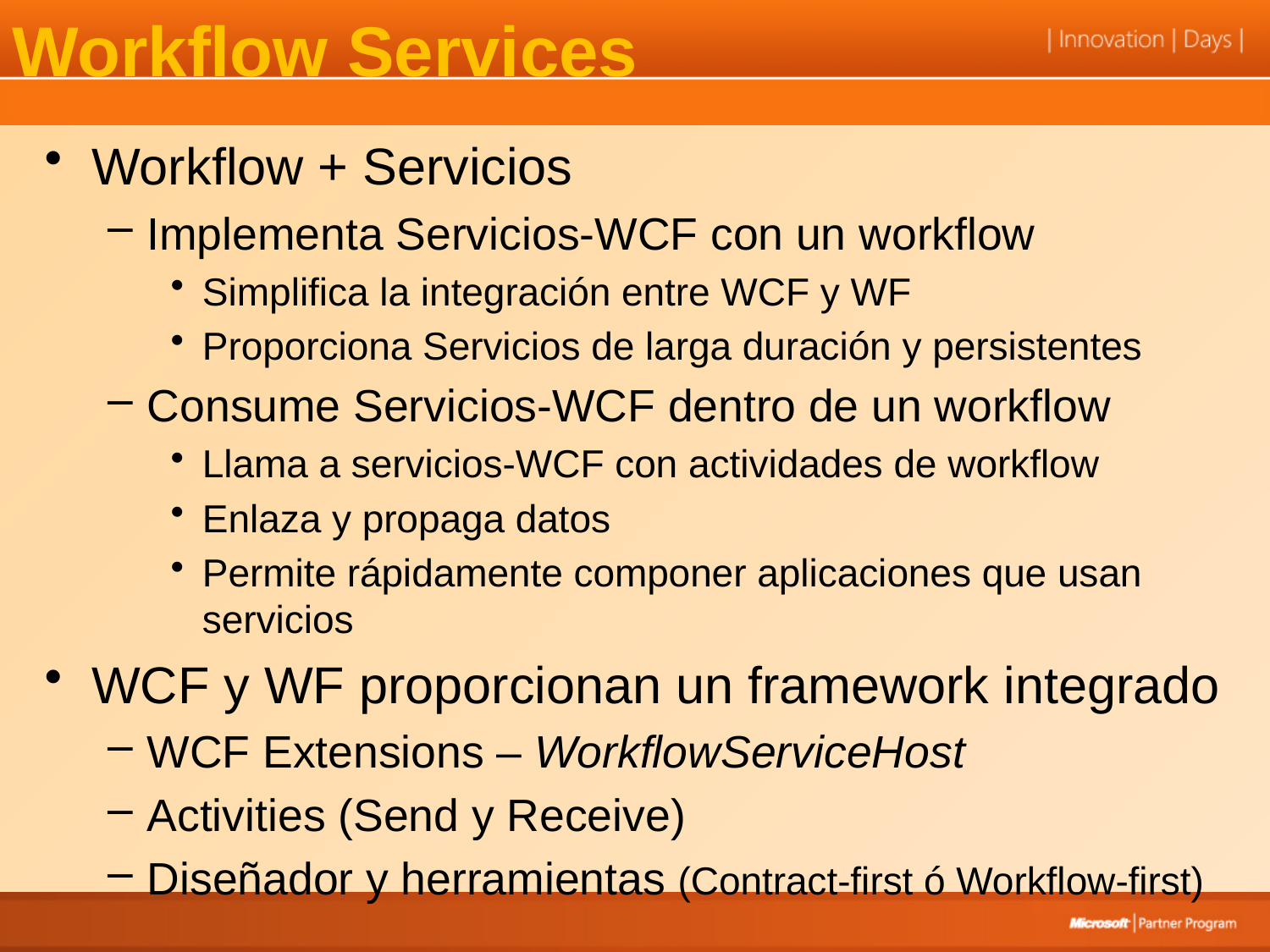

# Workflow Services
Workflow + Servicios
Implementa Servicios-WCF con un workflow
Simplifica la integración entre WCF y WF
Proporciona Servicios de larga duración y persistentes
Consume Servicios-WCF dentro de un workflow
Llama a servicios-WCF con actividades de workflow
Enlaza y propaga datos
Permite rápidamente componer aplicaciones que usan servicios
WCF y WF proporcionan un framework integrado
WCF Extensions – WorkflowServiceHost
Activities (Send y Receive)
Diseñador y herramientas (Contract-first ó Workflow-first)